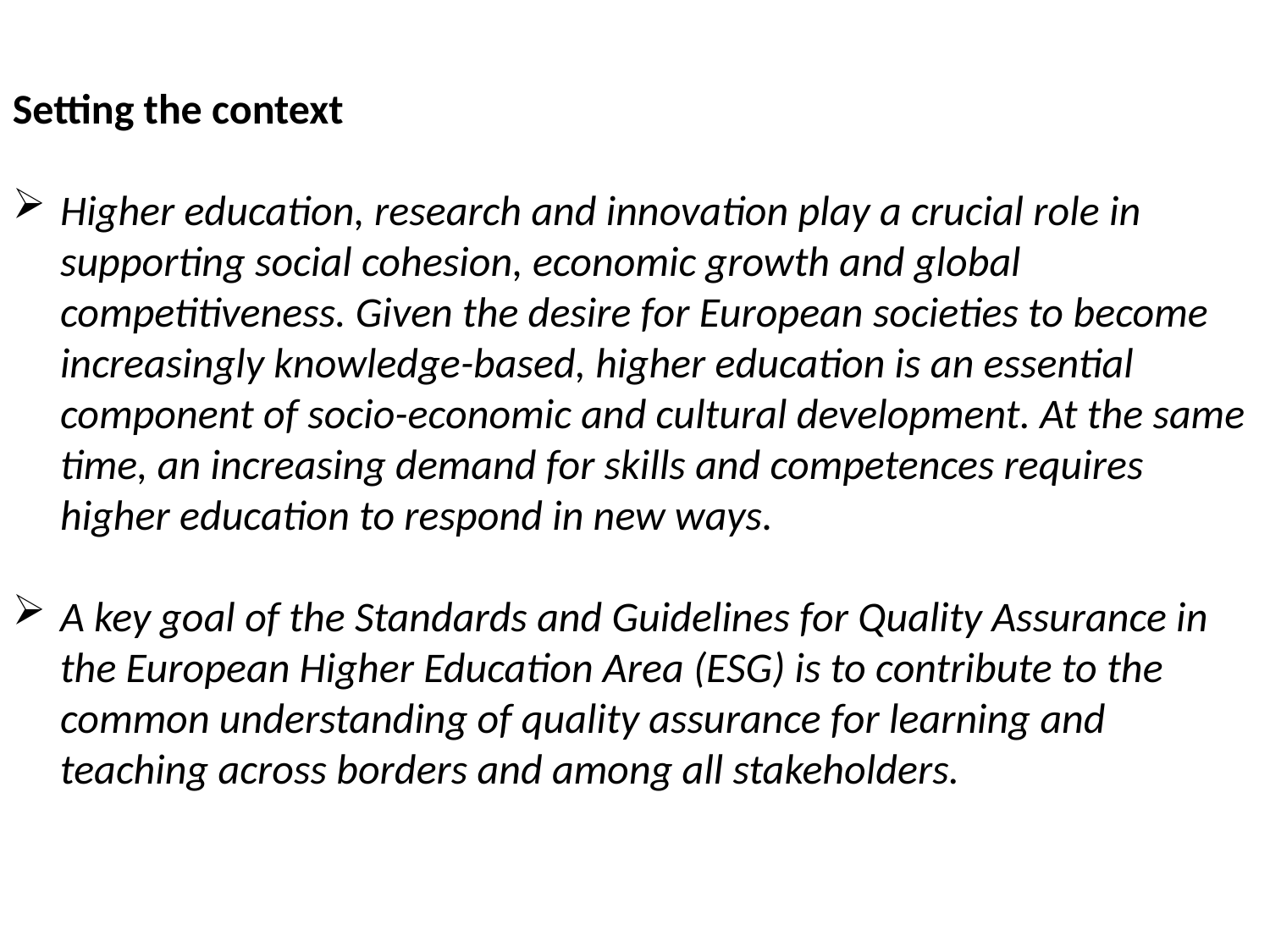

Setting the context

Higher education, research and innovation play a crucial role in supporting social cohesion, economic growth and global competitiveness. Given the desire for European societies to become increasingly knowledge-based, higher education is an essential component of socio-economic and cultural development. At the same time, an increasing demand for skills and competences requires higher education to respond in new ways.

A key goal of the Standards and Guidelines for Quality Assurance in the European Higher Education Area (ESG) is to contribute to the common understanding of quality assurance for learning and teaching across borders and among all stakeholders.